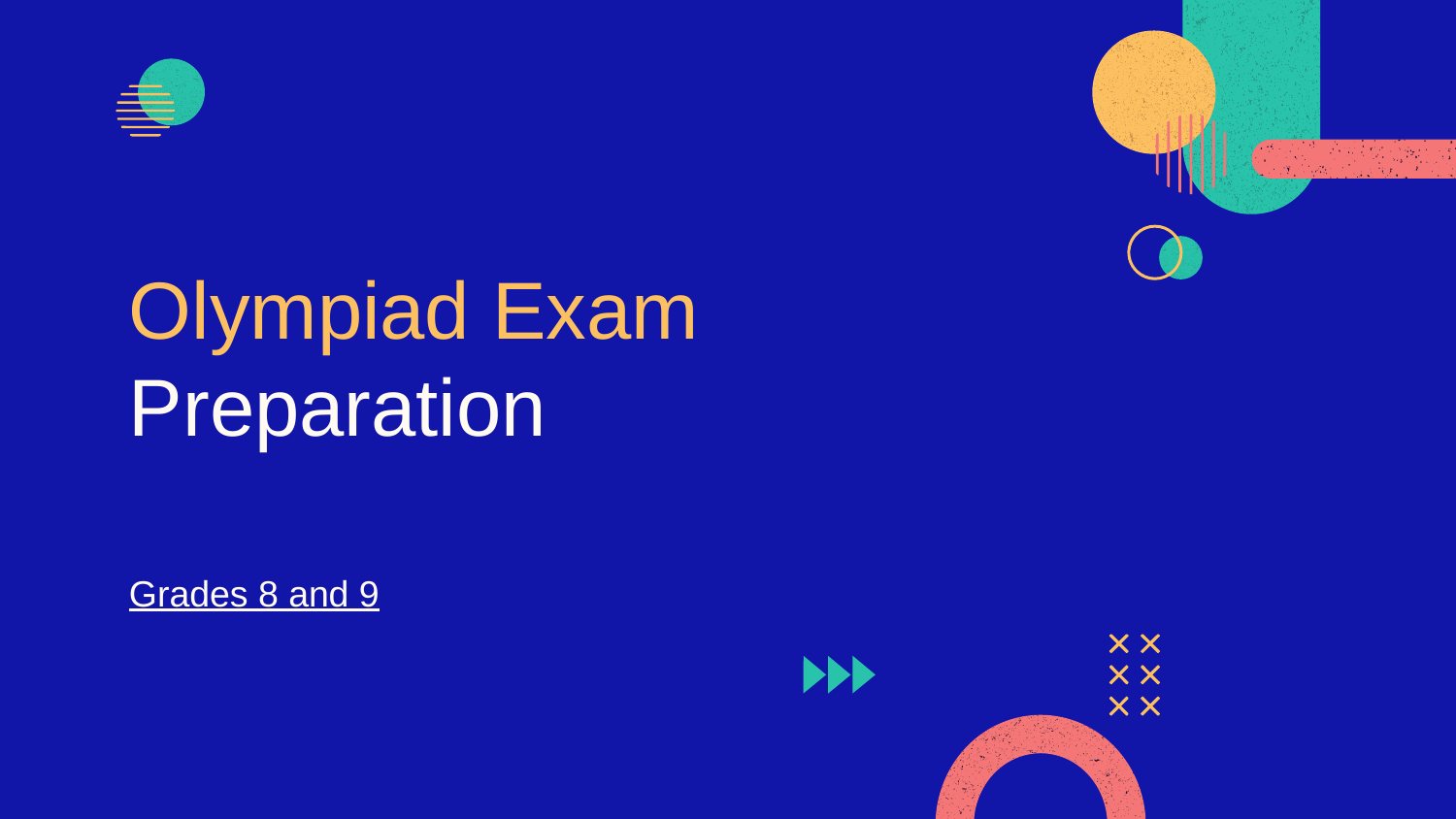

# Olympiad Exam Preparation
Grades 8 and 9